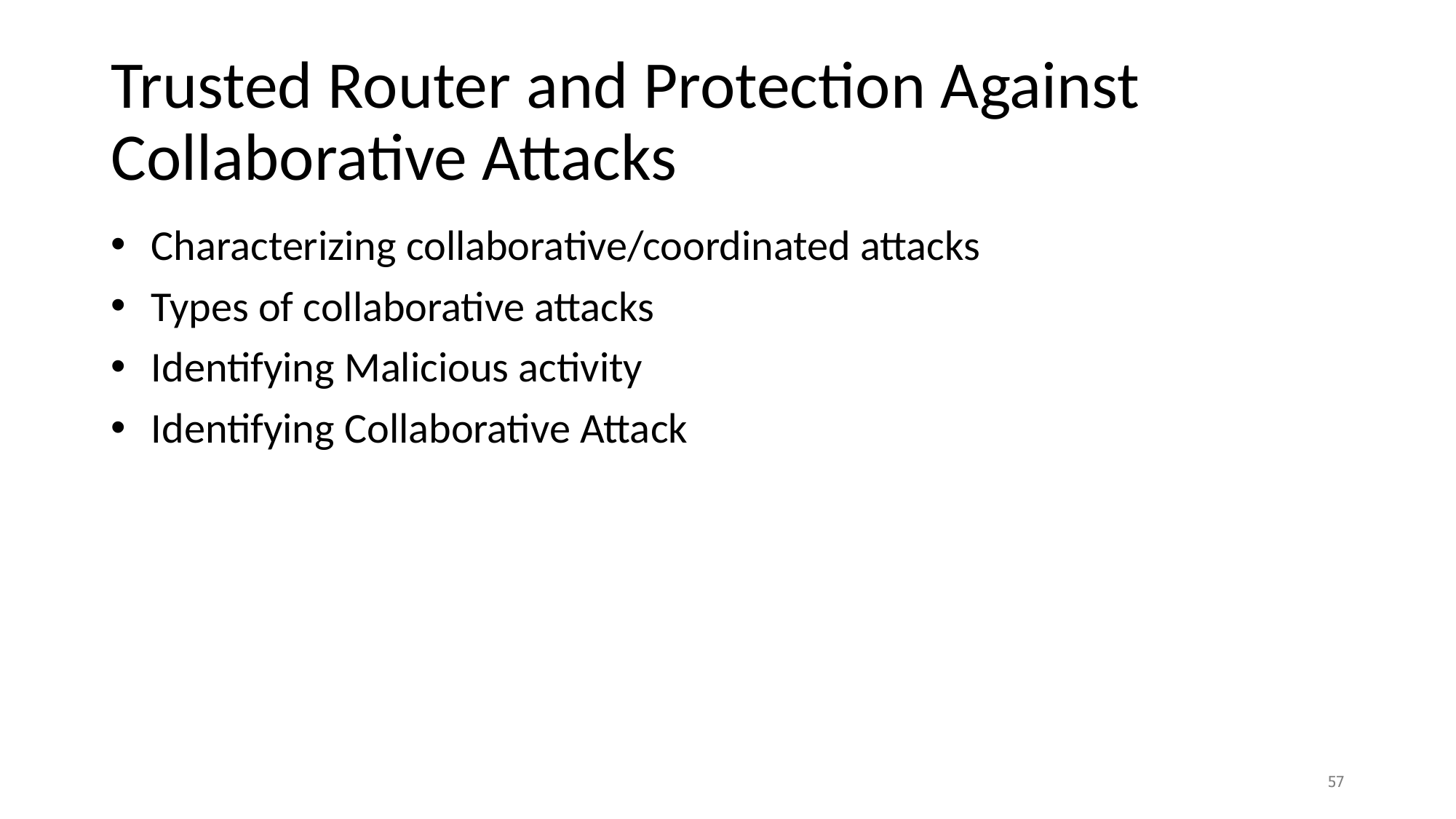

# Trusted Router and Protection Against Collaborative Attacks
Characterizing collaborative/coordinated attacks
Types of collaborative attacks
Identifying Malicious activity
Identifying Collaborative Attack

    57